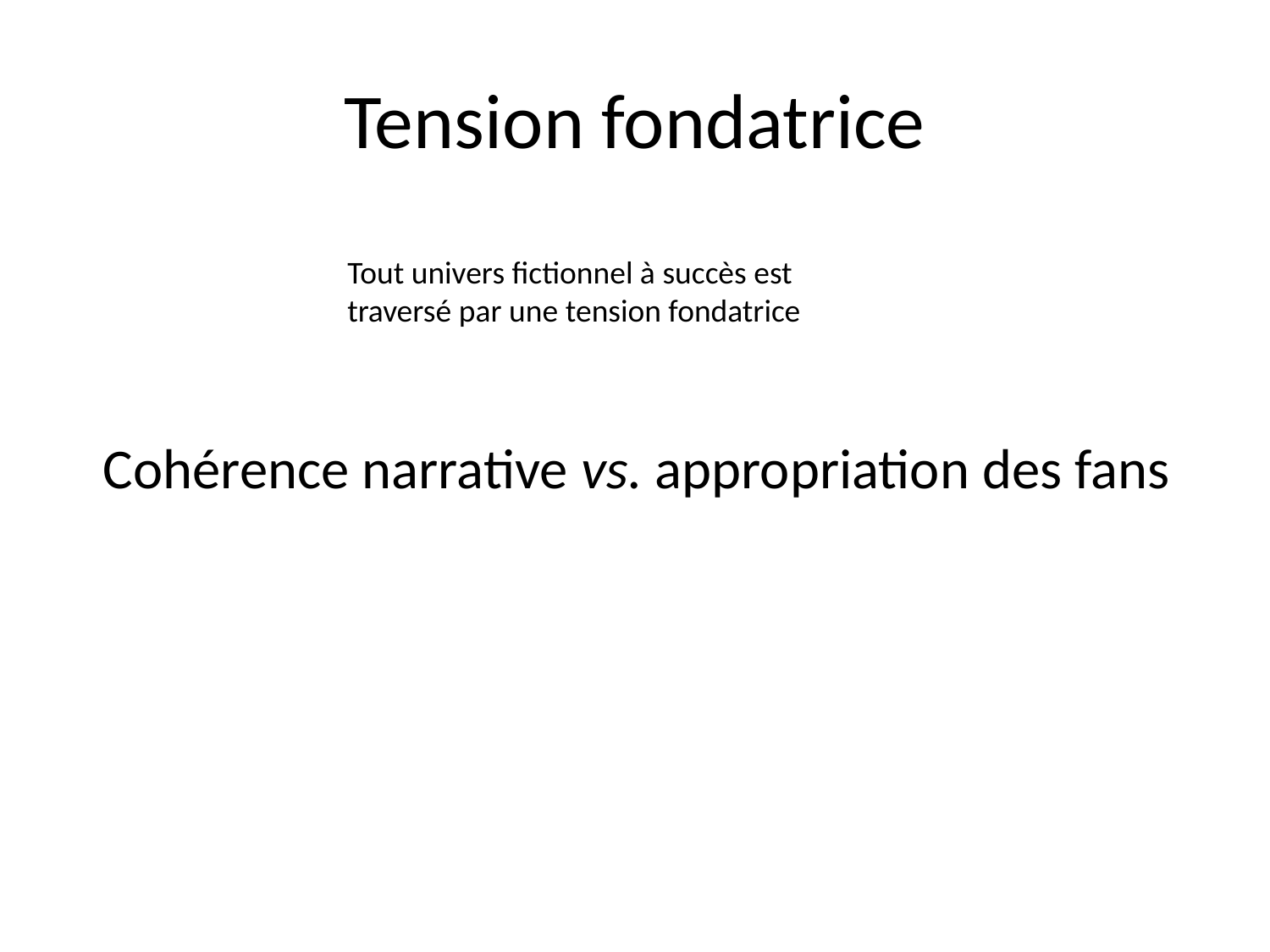

# Tension fondatrice
Tout univers fictionnel à succès est traversé par une tension fondatrice
Cohérence narrative vs. appropriation des fans